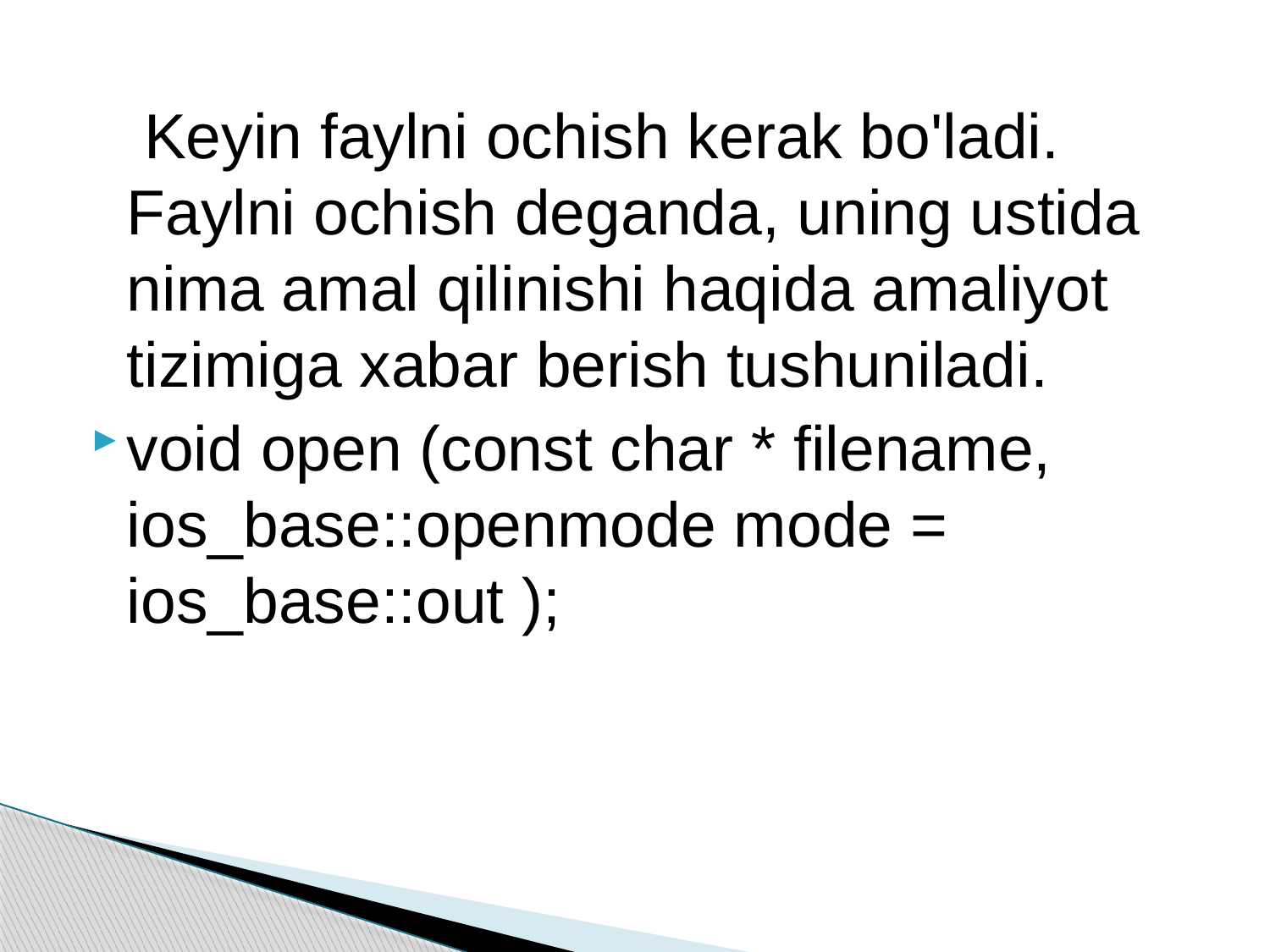

Keyin faylni ochish kerak bo'ladi. Faylni ochish deganda, uning ustida nima amal qilinishi haqida amaliyot tizimiga xabar berish tushuniladi.
void open (const char * filename, ios_base::openmode mode = ios_base::out );